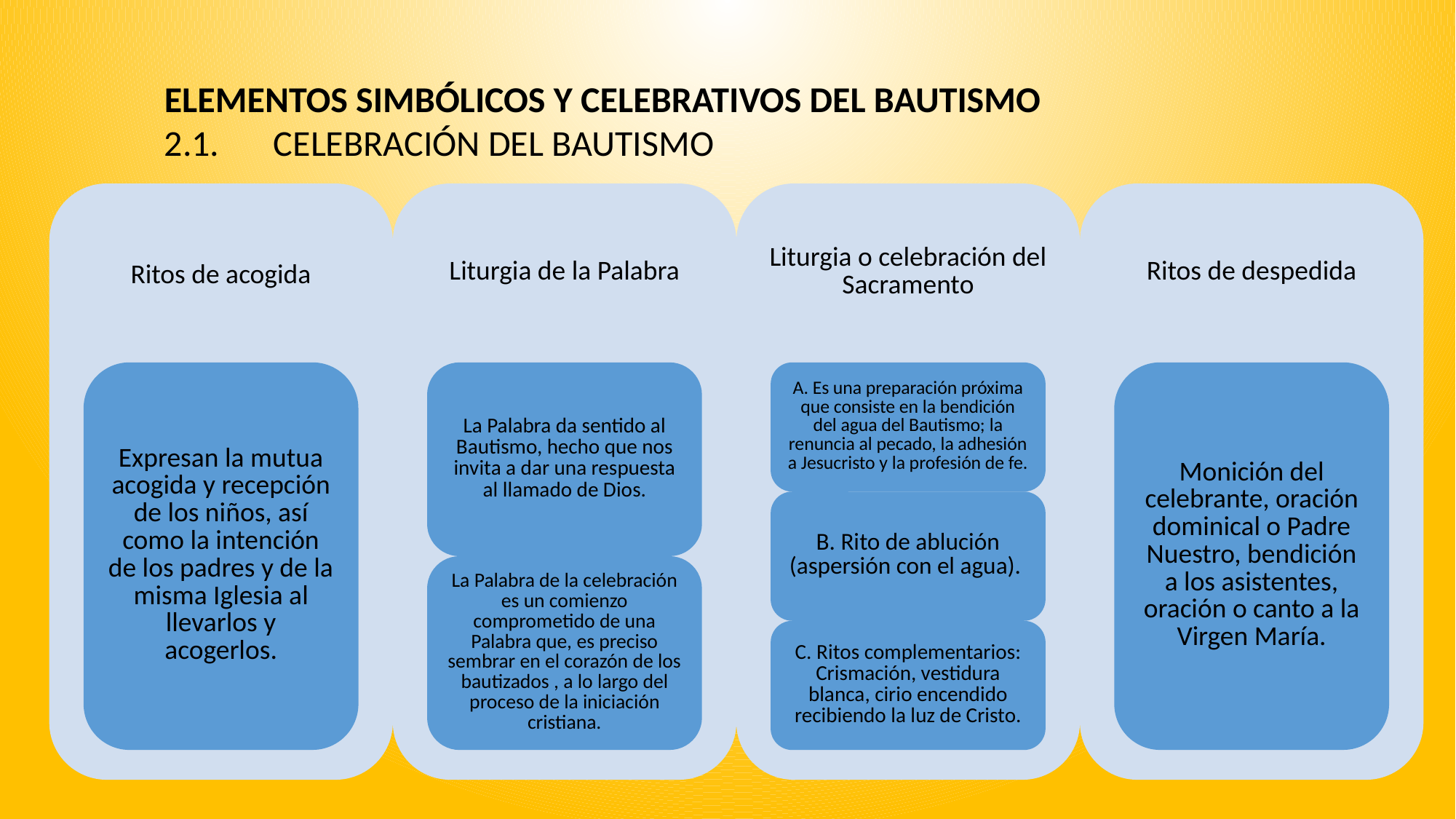

ELEMENTOS SIMBÓLICOS Y CELEBRATIVOS DEL BAUTISMO
2.1.	CELEBRACIÓN DEL BAUTISMO
Ritos de acogida
Expresan la mutua acogida y recepción de los niños, así como la intención de los padres y de la misma Iglesia al llevarlos y acogerlos.
Liturgia de la Palabra
La Palabra da sentido al Bautismo, hecho que nos invita a dar una respuesta al llamado de Dios.
La Palabra de la celebración es un comienzo comprometido de una Palabra que, es preciso sembrar en el corazón de los bautizados , a lo largo del proceso de la iniciación cristiana.
Liturgia o celebración del Sacramento
A. Es una preparación próxima que consiste en la bendición del agua del Bautismo; la renuncia al pecado, la adhesión a Jesucristo y la profesión de fe.
B. Rito de ablución (aspersión con el agua).
Ritos de despedida
C. Ritos complementarios: Crismación, vestidura blanca, cirio encendido recibiendo la luz de Cristo.
Monición del celebrante, oración dominical o Padre Nuestro, bendición a los asistentes, oración o canto a la Virgen María.